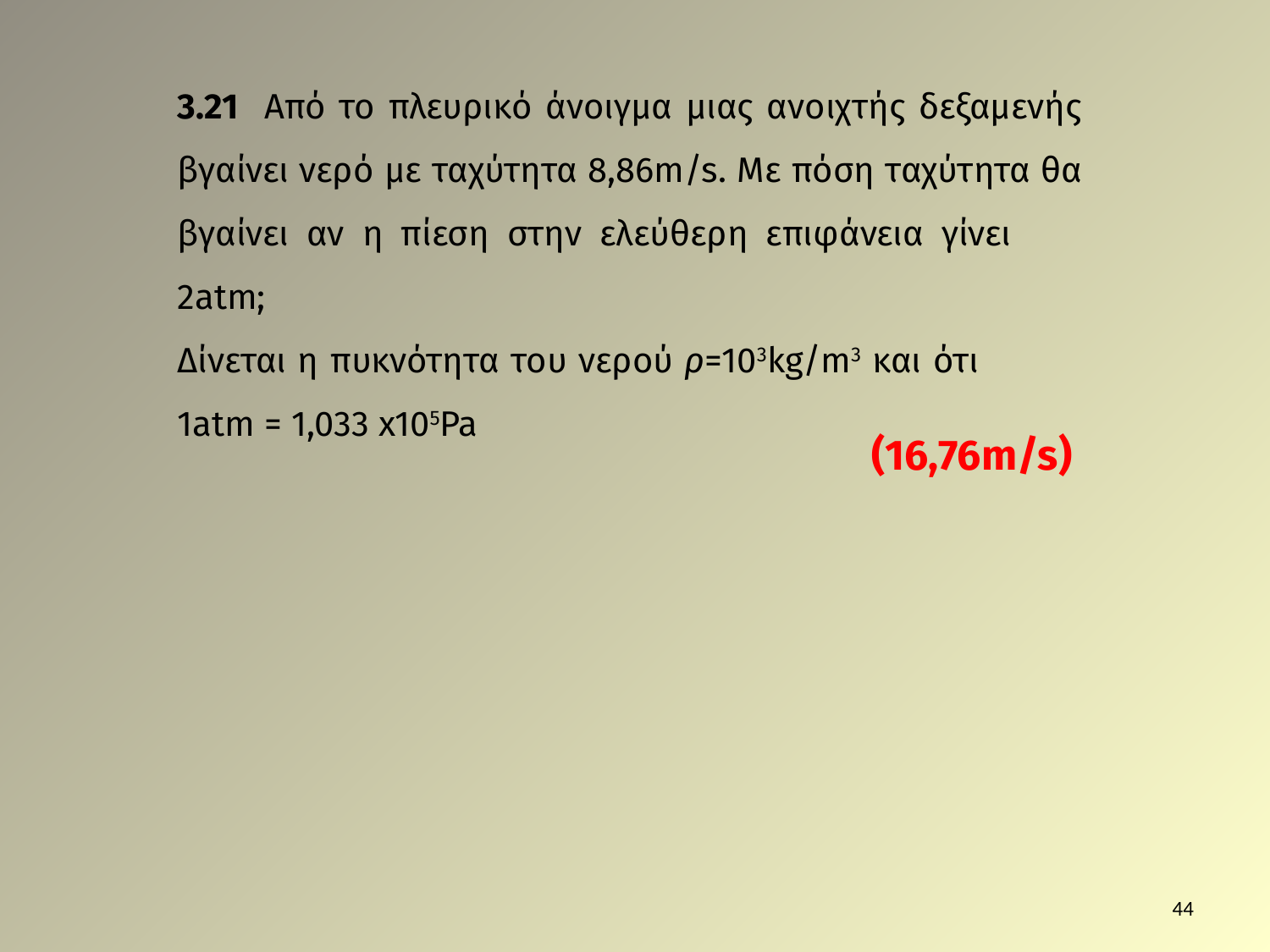

3.21  Από το πλευρικό άνοιγμα μιας ανοιχτής δεξαμενής βγαίνει νερό με ταχύτητα 8,86m/s. Με πόση ταχύτητα θα βγαίνει αν η πίεση στην ελεύθερη επιφάνεια γίνει     2atm;
Δίνεται η πυκνότητα του νερού ρ=103kg/m3 και ότι          1atm = 1,033 x105Pa
(16,76m/s)
44